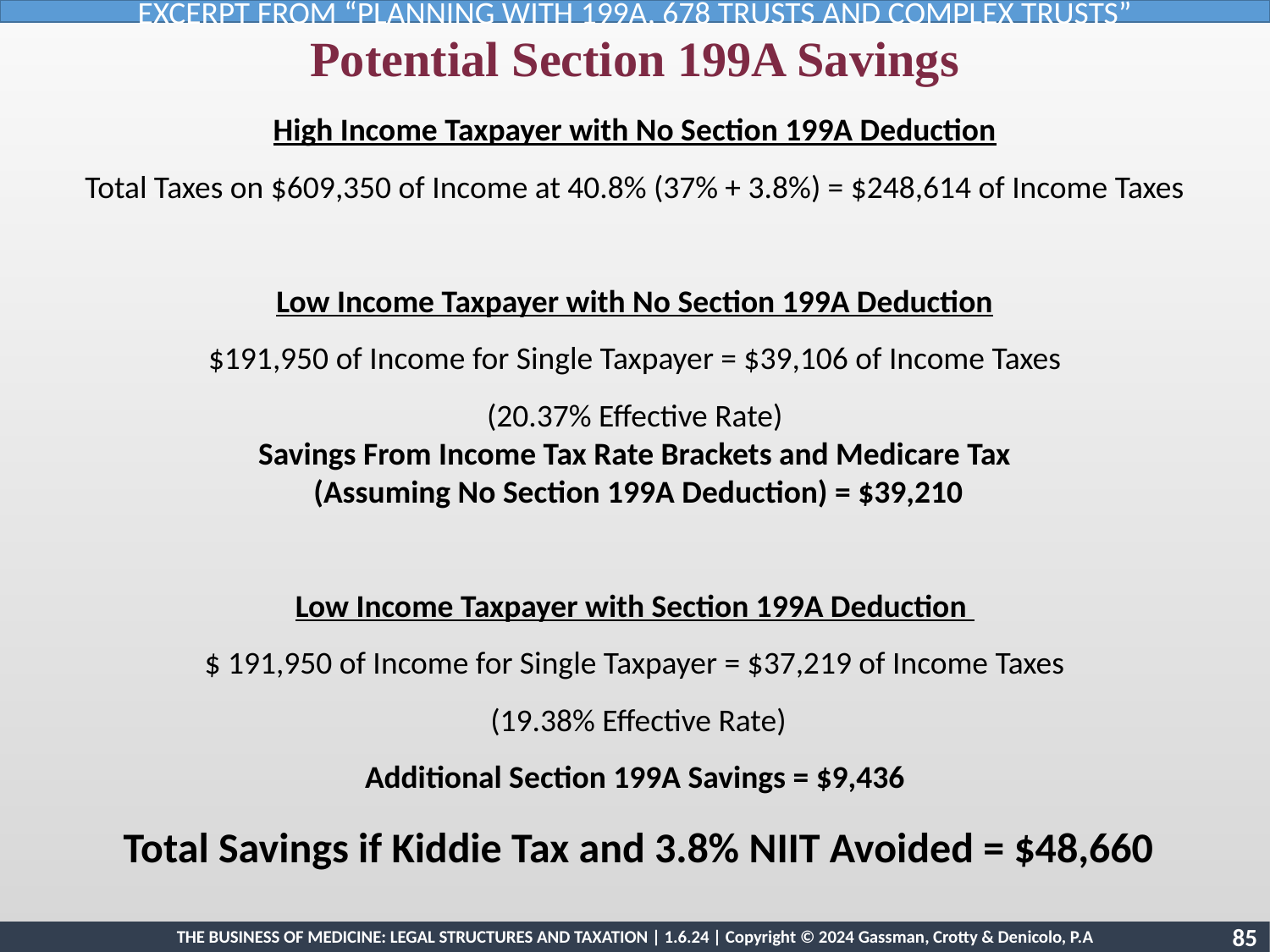

EXCERPT FROM “PLANNING WITH 199A, 678 TRUSTS AND COMPLEX TRUSTS”
Potential Section 199A Savings
High Income Taxpayer with No Section 199A Deduction
Total Taxes on $609,350 of Income at 40.8% (37% + 3.8%) = $248,614 of Income Taxes

Low Income Taxpayer with No Section 199A Deduction
$191,950 of Income for Single Taxpayer = $39,106 of Income Taxes
(20.37% Effective Rate)
Savings From Income Tax Rate Brackets and Medicare Tax
 (Assuming No Section 199A Deduction) = $39,210

Low Income Taxpayer with Section 199A Deduction
$ 191,950 of Income for Single Taxpayer = $37,219 of Income Taxes
 (19.38% Effective Rate)
Additional Section 199A Savings = $9,436
 Total Savings if Kiddie Tax and 3.8% NIIT Avoided = $48,660